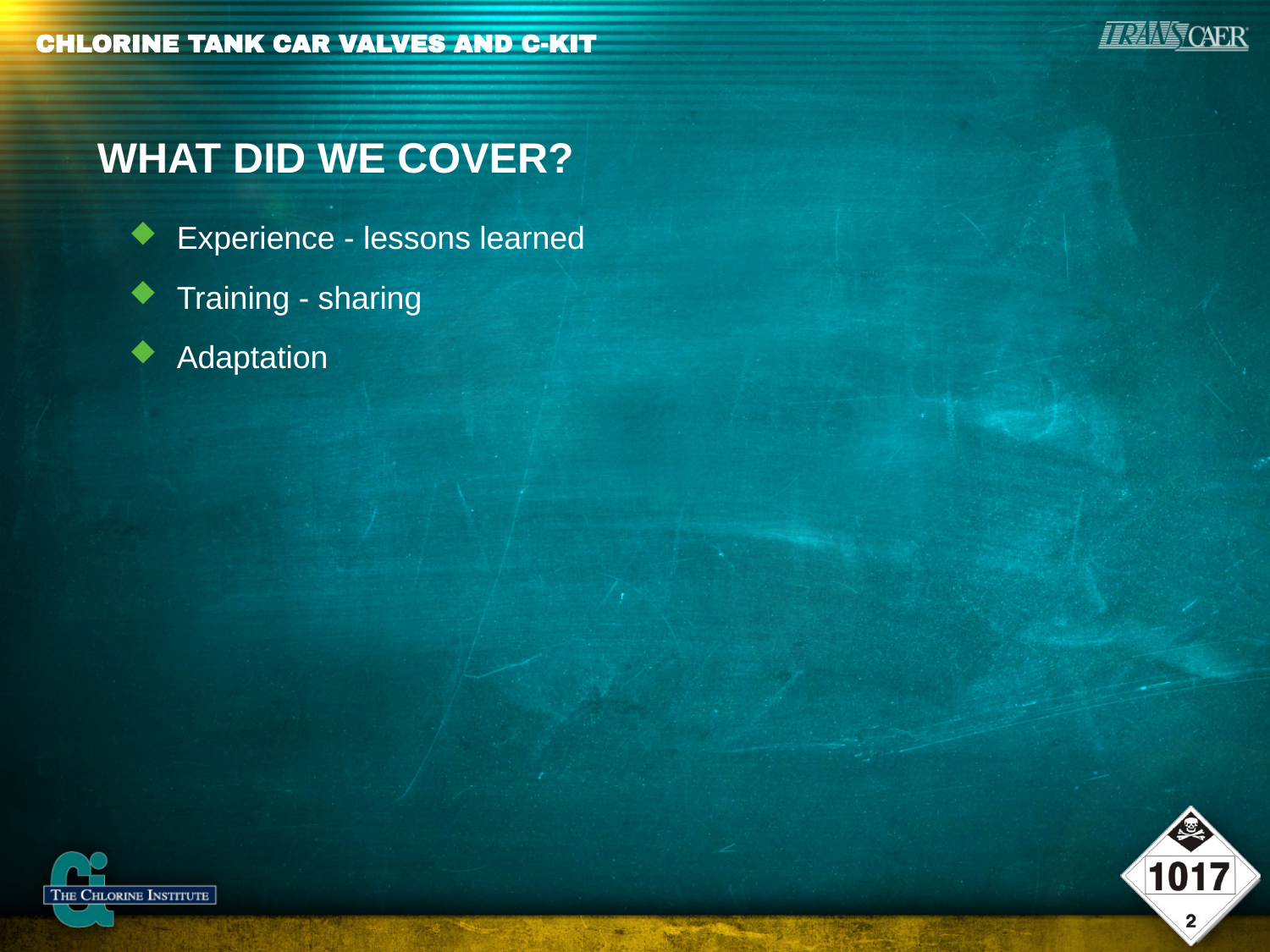

# WHAT DID WE COVER?

Experience - lessons learned
Training - sharing
Adaptation